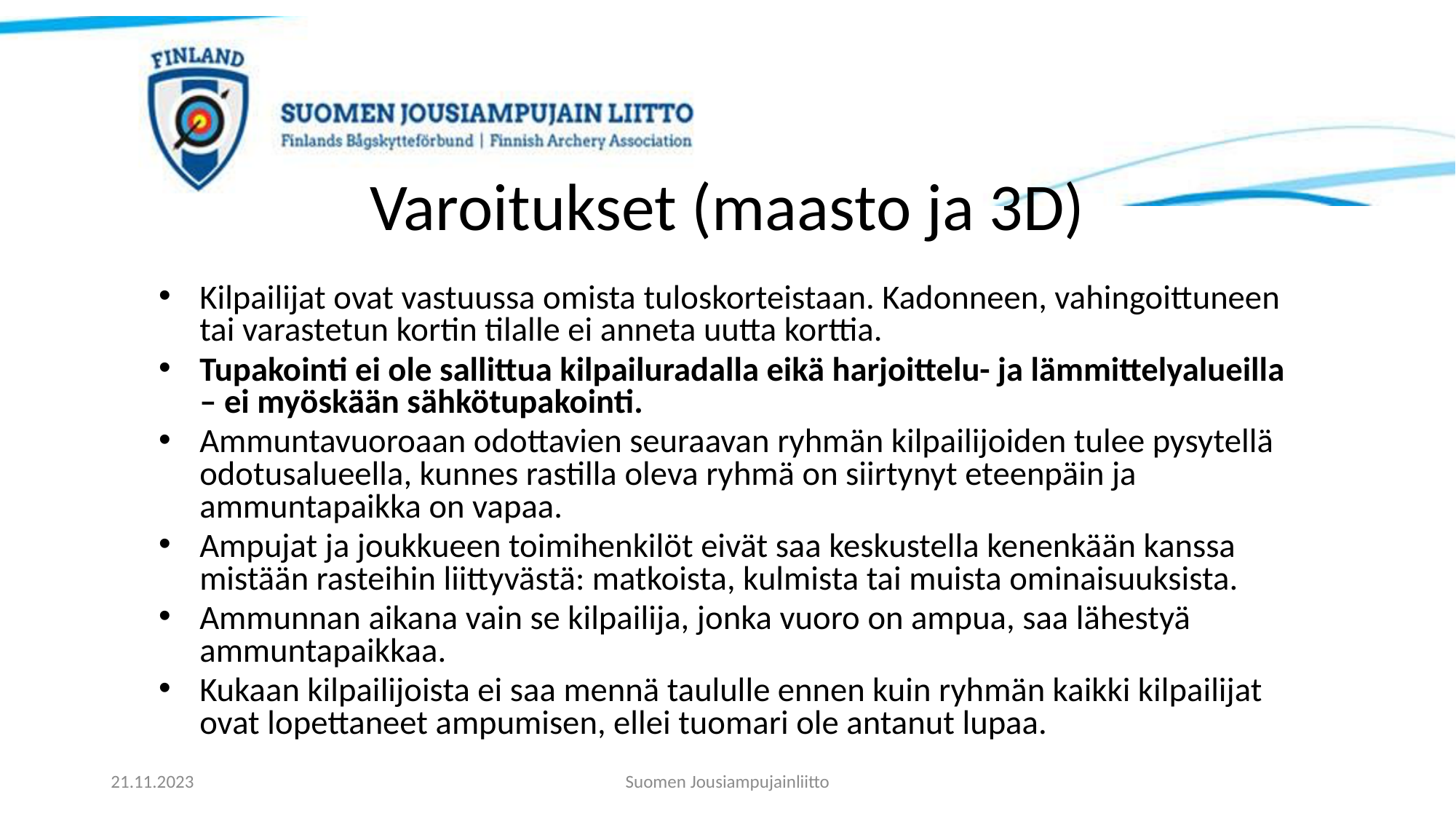

# Varoitukset (maasto ja 3D)
Kilpailijat ovat vastuussa omista tuloskorteistaan. Kadonneen, vahingoittuneen tai varastetun kortin tilalle ei anneta uutta korttia.
Tupakointi ei ole sallittua kilpailuradalla eikä harjoittelu- ja lämmittelyalueilla – ei myöskään sähkötupakointi.
Ammuntavuoroaan odottavien seuraavan ryhmän kilpailijoiden tulee pysytellä odotusalueella, kunnes rastilla oleva ryhmä on siirtynyt eteenpäin ja ammuntapaikka on vapaa.
Ampujat ja joukkueen toimihenkilöt eivät saa keskustella kenenkään kanssa mistään rasteihin liittyvästä: matkoista, kulmista tai muista ominaisuuksista.
Ammunnan aikana vain se kilpailija, jonka vuoro on ampua, saa lähestyä ammuntapaikkaa.
Kukaan kilpailijoista ei saa mennä taululle ennen kuin ryhmän kaikki kilpailijat ovat lopettaneet ampumisen, ellei tuomari ole antanut lupaa.
21.11.2023
Suomen Jousiampujainliitto